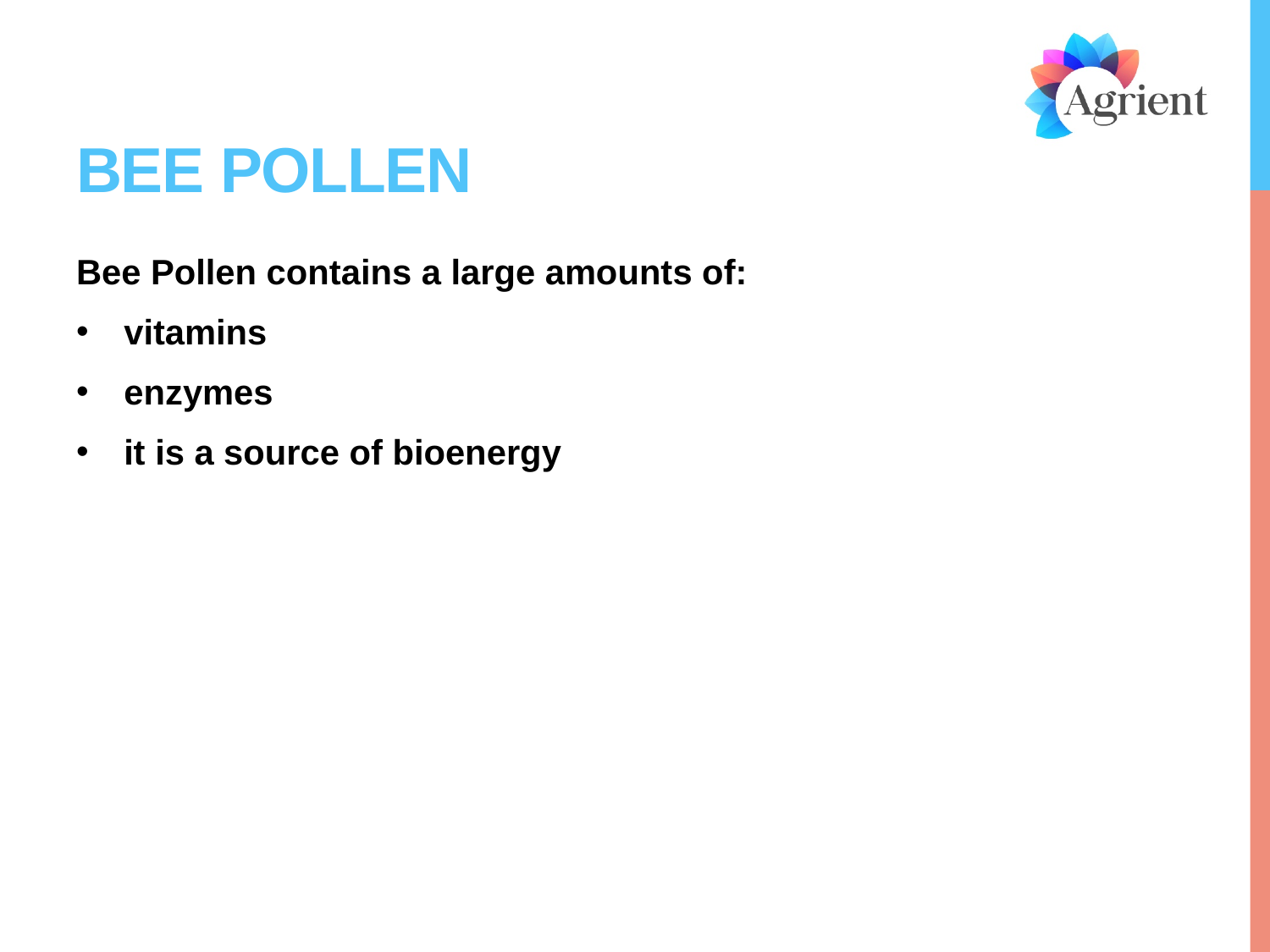

# Bee Pollen
Bee Pollen contains a large amounts of:
vitamins
enzymes
it is a source of bioenergy